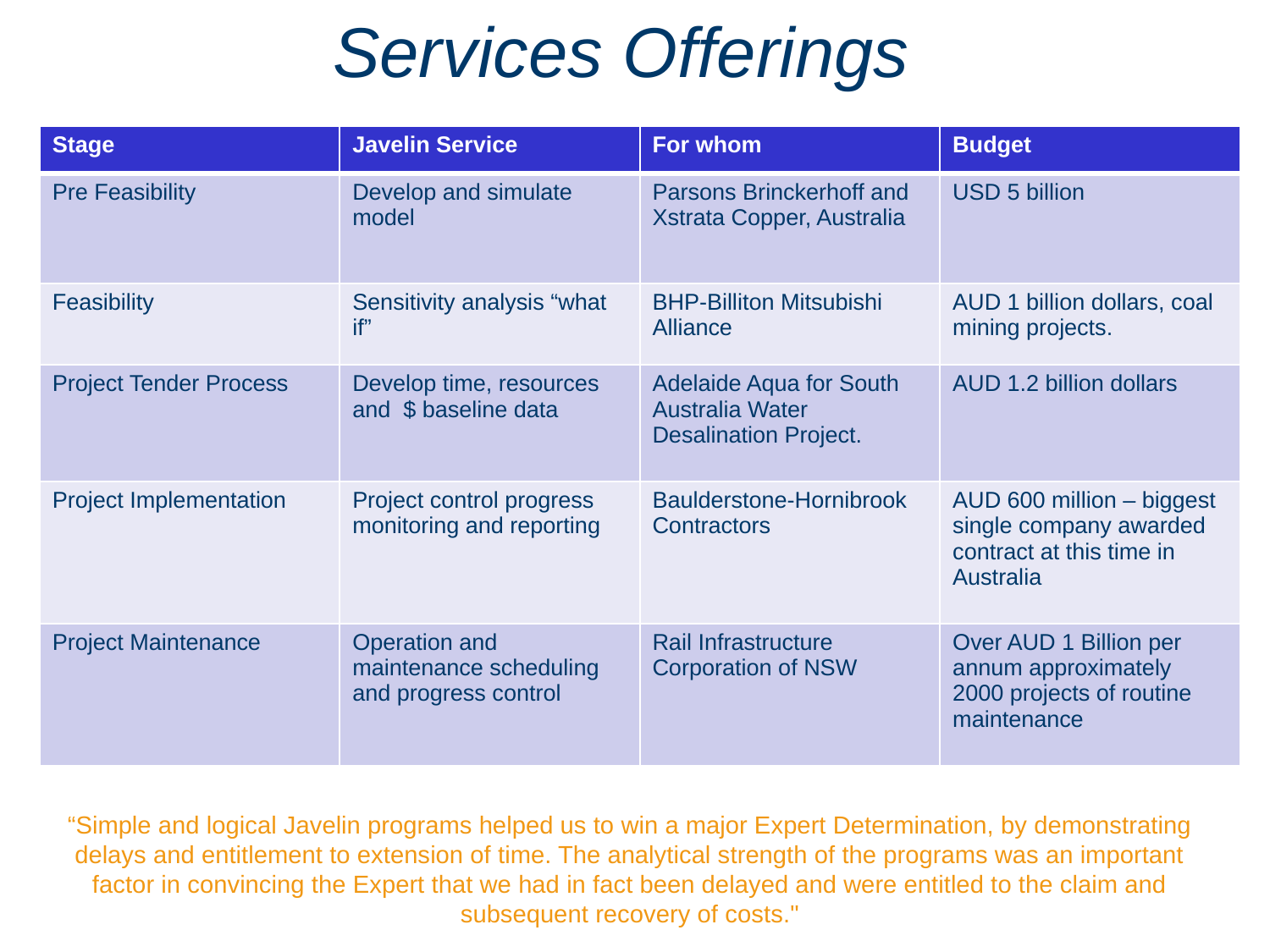

# Services Offerings
| Stage | Javelin Service | For whom | Budget |
| --- | --- | --- | --- |
| Pre Feasibility | Develop and simulate model | Parsons Brinckerhoff and Xstrata Copper, Australia | USD 5 billion |
| Feasibility | Sensitivity analysis “what if” | BHP-Billiton Mitsubishi Alliance | AUD 1 billion dollars, coal mining projects. |
| Project Tender Process | Develop time, resources and $ baseline data | Adelaide Aqua for South Australia Water Desalination Project. | AUD 1.2 billion dollars |
| Project Implementation | Project control progress monitoring and reporting | Baulderstone-Hornibrook Contractors | AUD 600 million – biggest single company awarded contract at this time in Australia |
| Project Maintenance | Operation and maintenance scheduling and progress control | Rail Infrastructure Corporation of NSW | Over AUD 1 Billion per annum approximately 2000 projects of routine maintenance |
“Simple and logical Javelin programs helped us to win a major Expert Determination, by demonstrating delays and entitlement to extension of time. The analytical strength of the programs was an important factor in convincing the Expert that we had in fact been delayed and were entitled to the claim and subsequent recovery of costs."